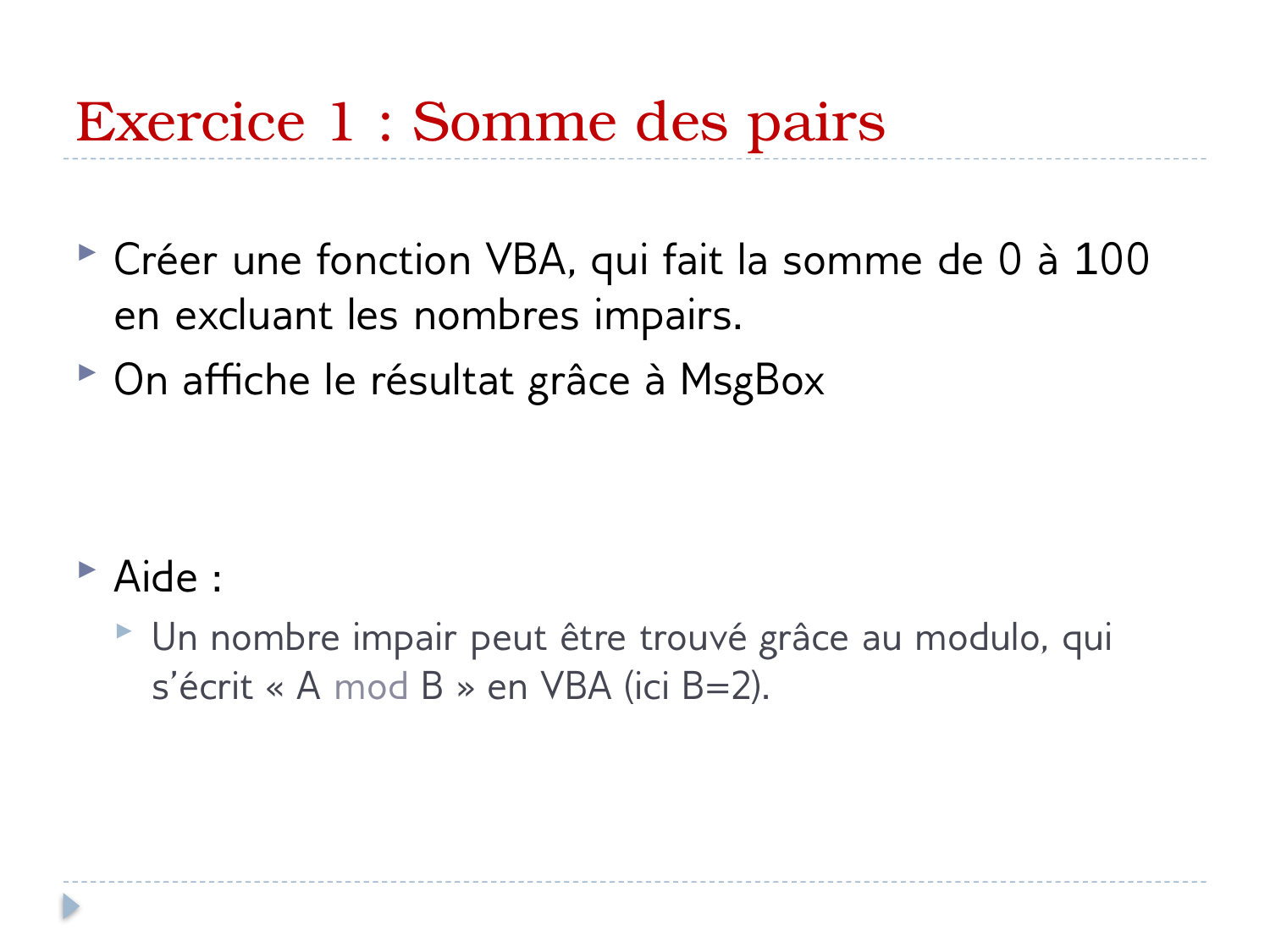

# Exercice 1 : Somme des pairs
Créer une fonction VBA, qui fait la somme de 0 à 100 en excluant les nombres impairs.
On affiche le résultat grâce à MsgBox

Aide :
Un nombre impair peut être trouvé grâce au modulo, qui s’écrit « A mod B » en VBA (ici B=2).